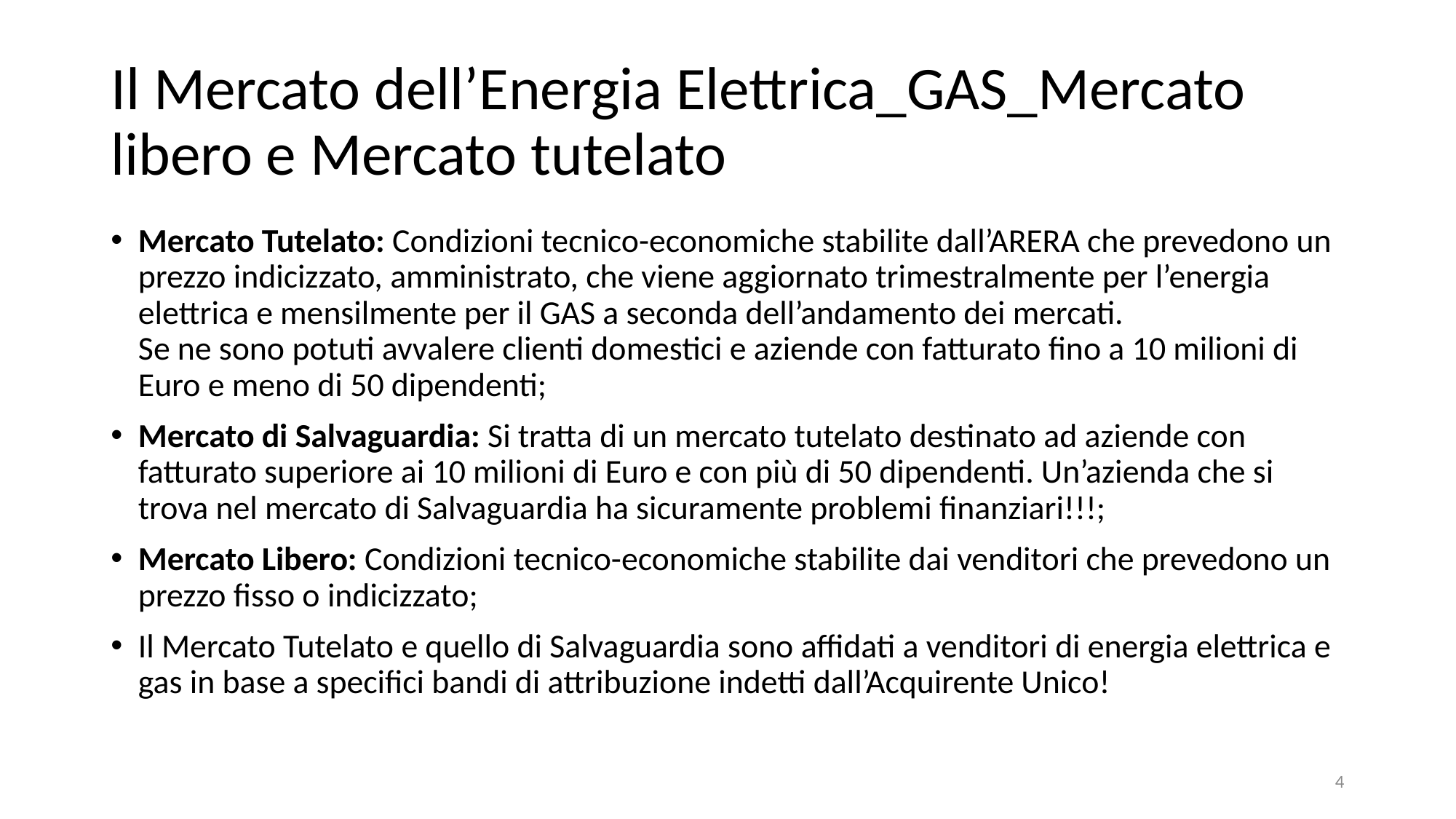

# Il Mercato dell’Energia Elettrica_GAS_Mercato libero e Mercato tutelato
Mercato Tutelato: Condizioni tecnico-economiche stabilite dall’ARERA che prevedono un prezzo indicizzato, amministrato, che viene aggiornato trimestralmente per l’energia elettrica e mensilmente per il GAS a seconda dell’andamento dei mercati.
Se ne sono potuti avvalere clienti domestici e aziende con fatturato fino a 10 milioni di Euro e meno di 50 dipendenti;
Mercato di Salvaguardia: Si tratta di un mercato tutelato destinato ad aziende con fatturato superiore ai 10 milioni di Euro e con più di 50 dipendenti. Un’azienda che si trova nel mercato di Salvaguardia ha sicuramente problemi finanziari!!!;
Mercato Libero: Condizioni tecnico-economiche stabilite dai venditori che prevedono un prezzo fisso o indicizzato;
Il Mercato Tutelato e quello di Salvaguardia sono affidati a venditori di energia elettrica e gas in base a specifici bandi di attribuzione indetti dall’Acquirente Unico!
4